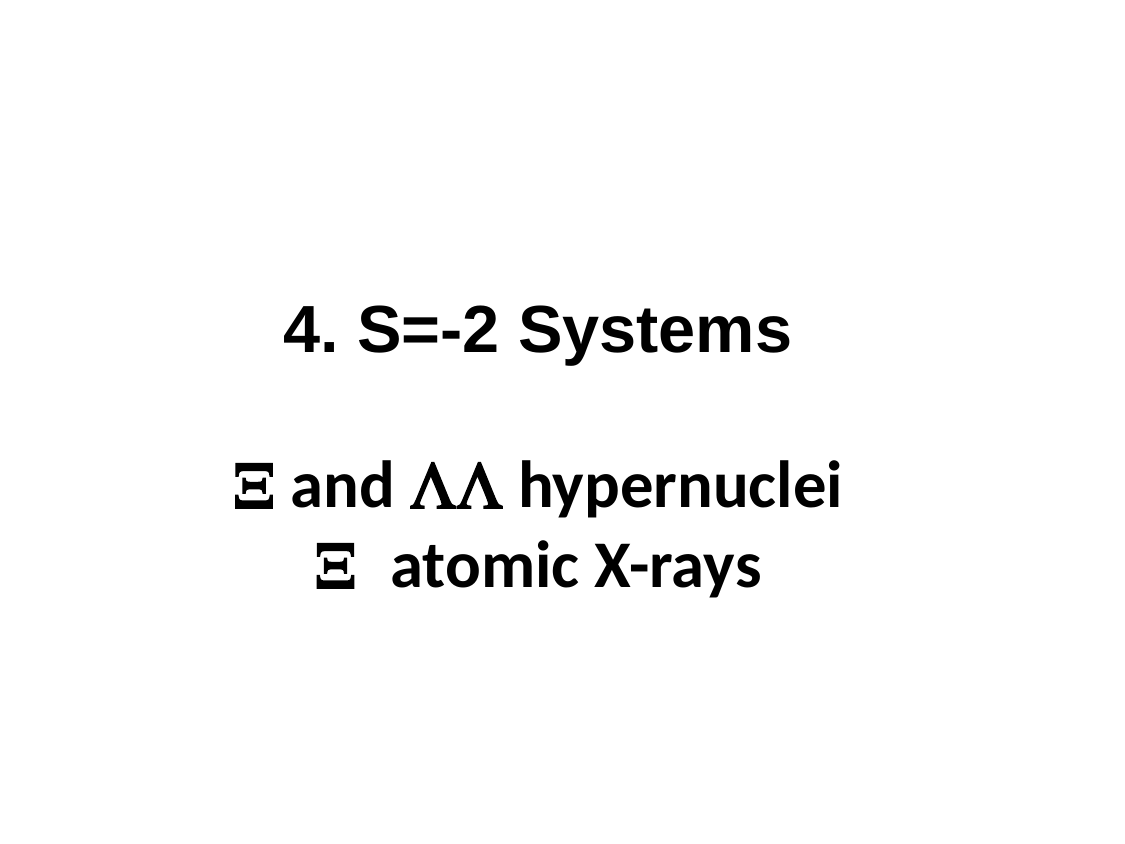

# 4. S=-2 Systems Ξ and ΛΛ hypernuclei Ξ atomic X-rays